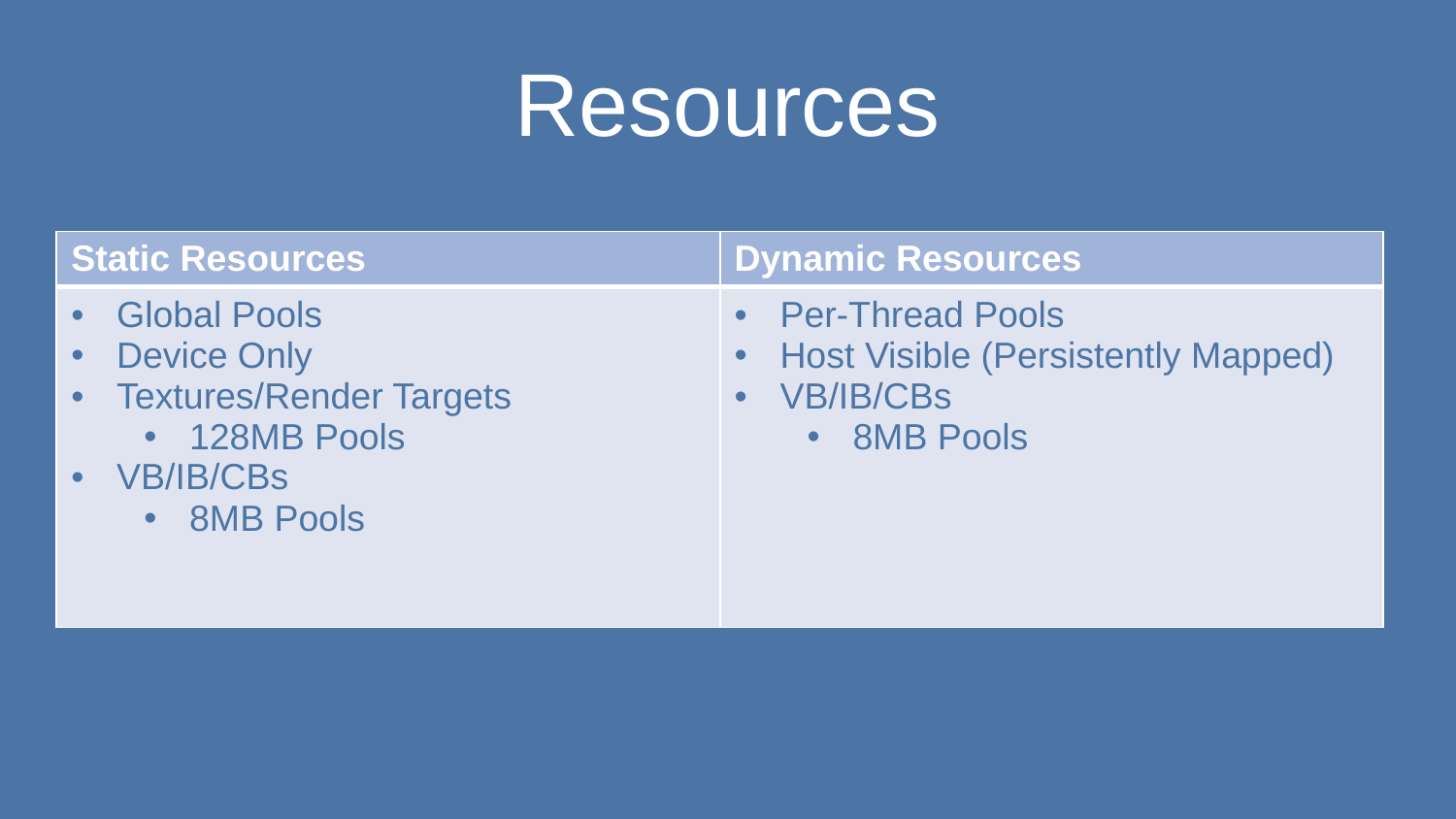

# Resources
| Static Resources | Dynamic Resources |
| --- | --- |
| Global Pools Device Only Textures/Render Targets 128MB Pools VB/IB/CBs 8MB Pools | Per-Thread Pools Host Visible (Persistently Mapped) VB/IB/CBs 8MB Pools |